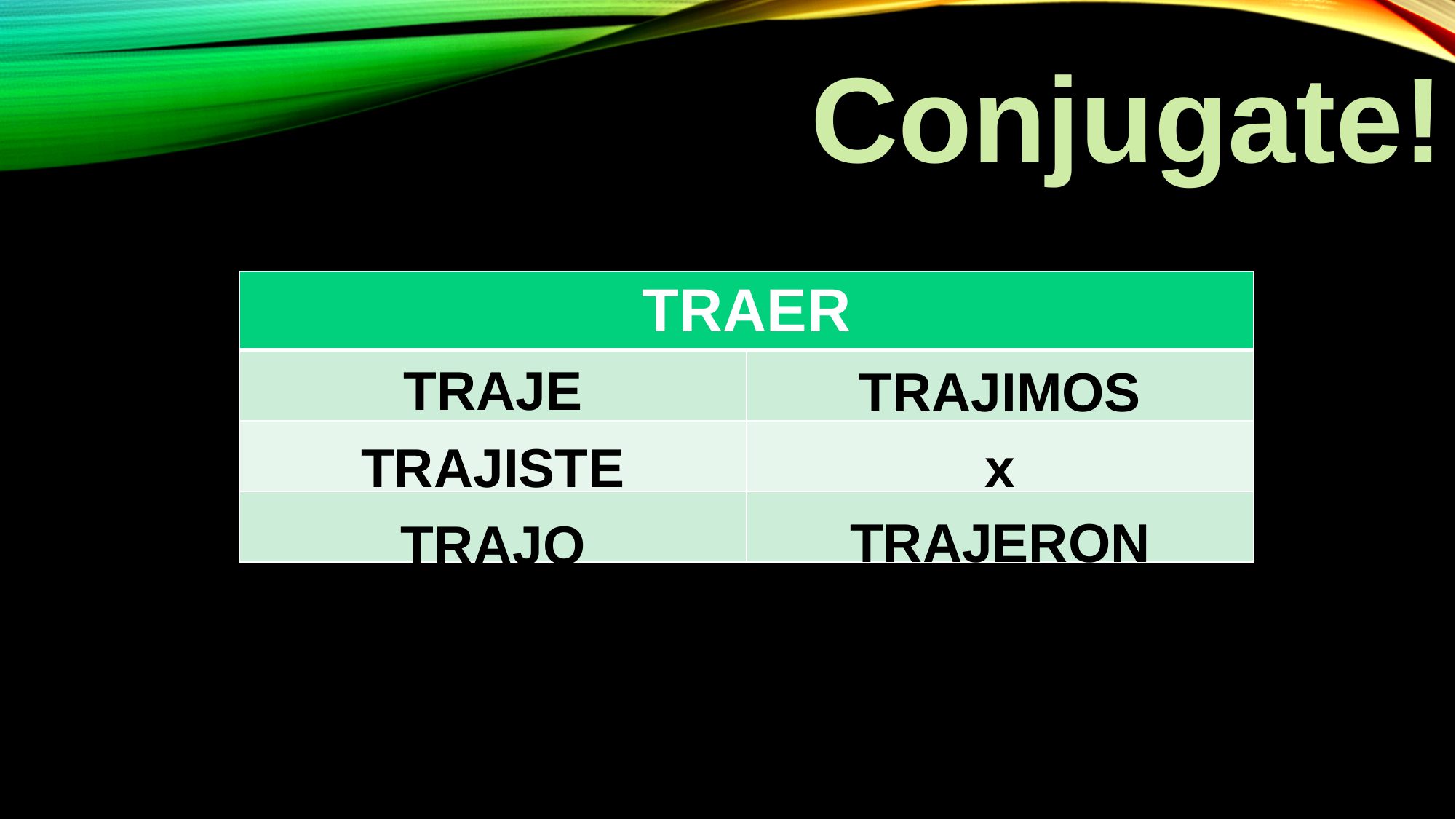

Conjugate!
| TRAER |  |
| --- | --- |
|  |  |
|  |  |
|  |  |
TRAJE
TRAJIMOS
TRAJISTE
x
TRAJERON
TRAJO